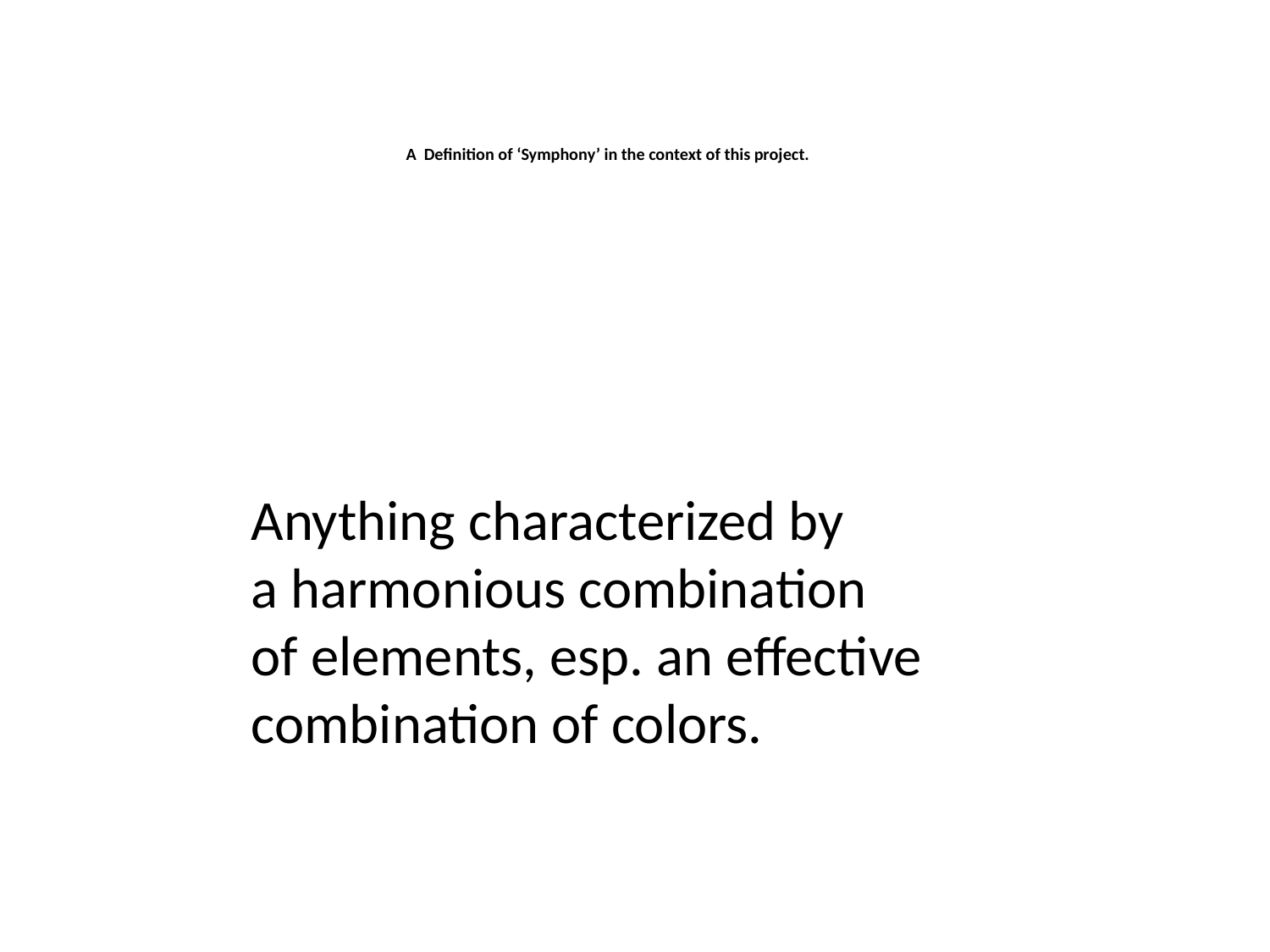

# A  Definition of ‘Symphony’ in the context of this project.

         Anything characterized by
         a harmonious combination
         of elements, esp. an effective
         combination of colors.